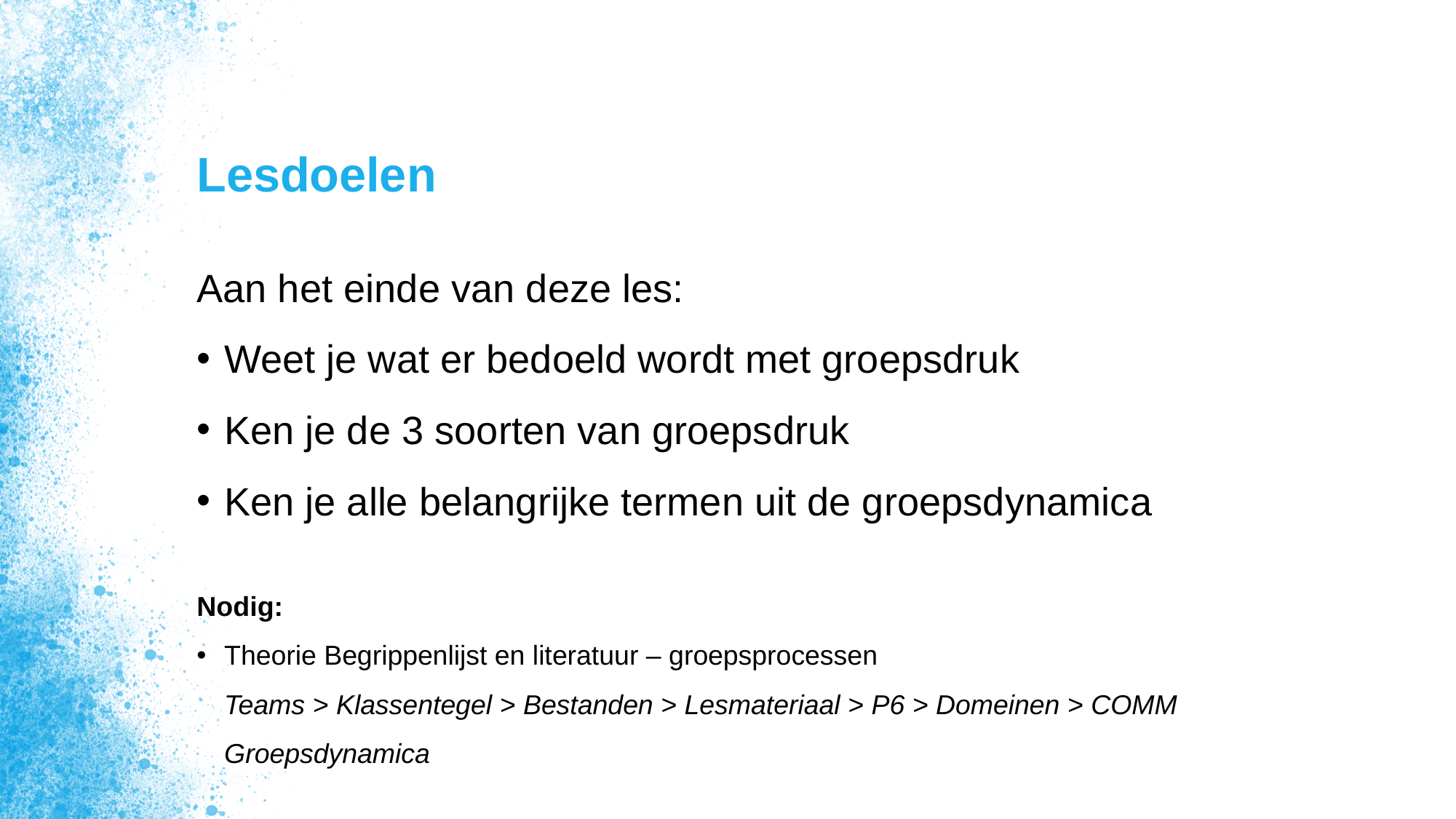

# Lesdoelen
Aan het einde van deze les:
Weet je wat er bedoeld wordt met groepsdruk
Ken je de 3 soorten van groepsdruk
Ken je alle belangrijke termen uit de groepsdynamica
Nodig:
Theorie Begrippenlijst en literatuur – groepsprocessen
Teams > Klassentegel > Bestanden > Lesmateriaal > P6 > Domeinen > COMM Groepsdynamica